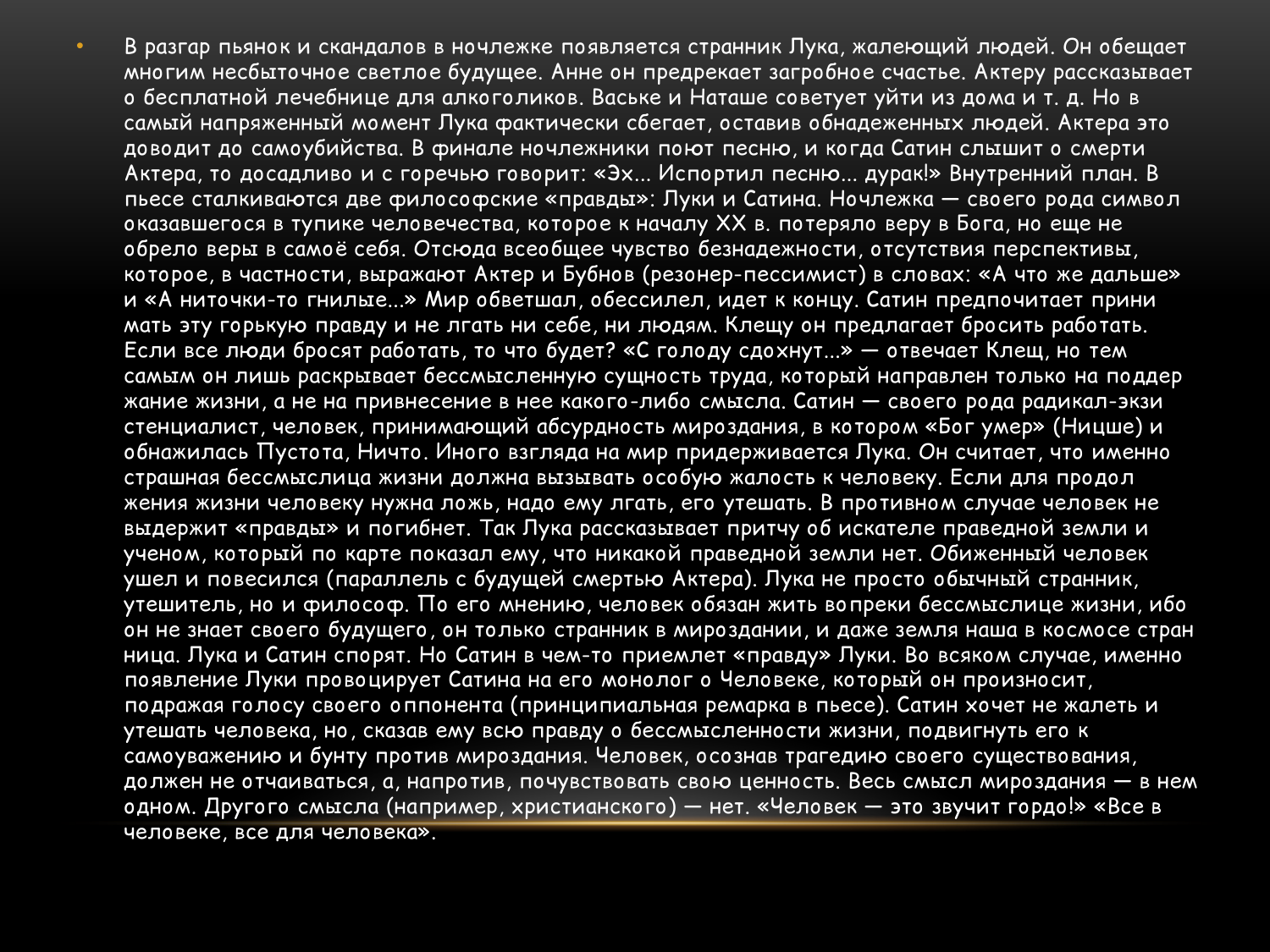

В разгар пьянок и скандалов в ночлежке появляется странник Лука, жалеющий людей. Он обещает многим несбыточное светлое будущее. Анне он предрекает загробное счастье. Актеру рассказывает о бесплатной лечебнице для алкоголиков. Ваське и Наташе советует уйти из дома и т. д. Но в самый напряженный момент Лука фактически сбегает, оставив обнадеженных людей. Актера это доводит до самоубийства. В финале ночлежники поют песню, и когда Сатин слышит о смерти Актера, то досадливо и с горечью говорит: «Эх... Испортил песню... дурак!» Внутренний план. В пьесе сталкиваются две философские «правды»: Луки и Сатина. Ночлежка — своего рода символ оказавшегося в тупике человечества, которое к началу XX в. потеряло веру в Бога, но еще не обрело веры в самоё себя. Отсюда всеобщее чувство безнадежности, отсутствия перспективы, которое, в частности, выражают Актер и Бубнов (резонер-пессимист) в словах: «А что же дальше» и «А ниточки-то гнилые...» Мир обветшал, обессилел, идет к концу. Сатин предпочитает прини­мать эту горькую правду и не лгать ни себе, ни людям. Клещу он предлагает бросить работать. Если все люди бросят работать, то что будет? «С голоду сдохнут...» — отвечает Клещ, но тем самым он лишь раскрывает бессмысленную сущность труда, который направлен только на поддер­жание жизни, а не на привнесение в нее какого-либо смысла. Сатин — своего рода радикал-экзи­стенциалист, человек, принимающий абсурдность мироздания, в котором «Бог умер» (Ницше) и обнажилась Пустота, Ничто. Иного взгляда на мир придерживается Лука. Он считает, что именно страшная бессмыслица жизни должна вызывать особую жалость к человеку. Если для продол­жения жизни человеку нужна ложь, надо ему лгать, его утешать. В противном случае человек не выдержит «правды» и погибнет. Так Лука рассказывает притчу об искателе праведной земли и ученом, который по карте показал ему, что никакой праведной земли нет. Обиженный человек ушел и повесился (параллель с будущей смертью Актера). Лука не просто обычный странник, утешитель, но и философ. По его мнению, человек обязан жить вопреки бессмыслице жизни, ибо он не знает своего будущего, он только странник в мироздании, и даже земля наша в космосе стран­ница. Лука и Сатин спорят. Но Сатин в чем-то приемлет «правду» Луки. Во всяком случае, именно появление Луки провоцирует Сатина на его монолог о Человеке, который он произносит, подражая голосу своего оппонента (принципиальная ремарка в пьесе). Сатин хочет не жалеть и утешать человека, но, сказав ему всю правду о бессмысленности жизни, подвигнуть его к самоуважению и бунту против мироздания. Человек, осознав трагедию своего существования, должен не отчаи­ваться, а, напротив, почувствовать свою ценность. Весь смысл мироздания — в нем одном. Другого смысла (например, христианского) — нет. «Человек — это звучит гордо!» «Все в человеке, все для человека».